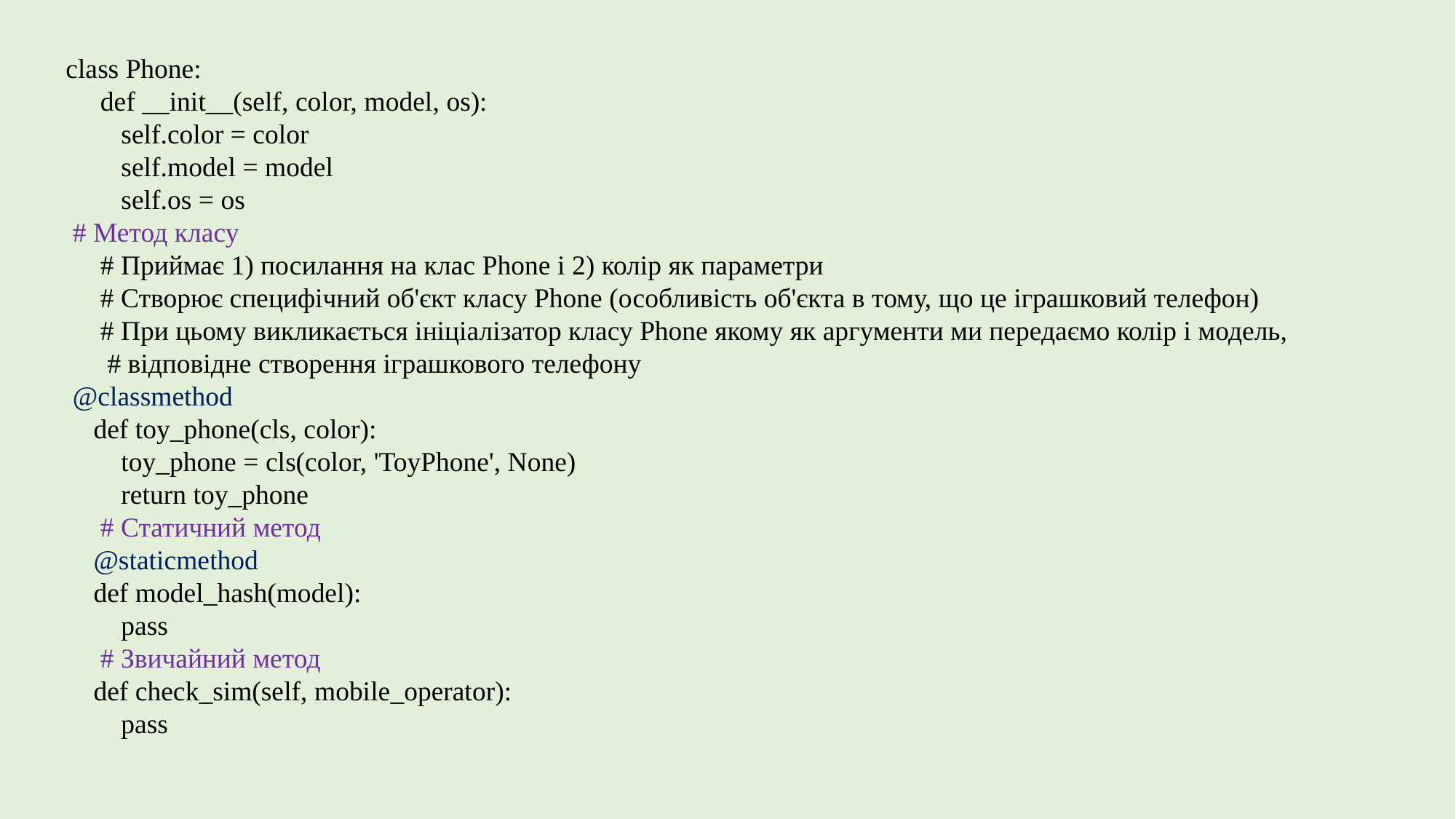

class Phone:
     def __init__(self, color, model, os):
        self.color = color
        self.model = model
        self.os = os
 # Метод класу
     # Приймає 1) посилання на клас Phone і 2) колір як параметри
     # Створює специфічний об'єкт класу Phone (особливість об'єкта в тому, що це іграшковий телефон)
     # При цьому викликається ініціалізатор класу Phone якому як аргументи ми передаємо колір і модель,
      # відповідне створення іграшкового телефону
 @classmethod
    def toy_phone(cls, color):
        toy_phone = cls(color, 'ToyPhone', None)
        return toy_phone
     # Статичний метод
    @staticmethod
    def model_hash(model):
        pass
     # Звичайний метод
    def check_sim(self, mobile_operator):
        pass